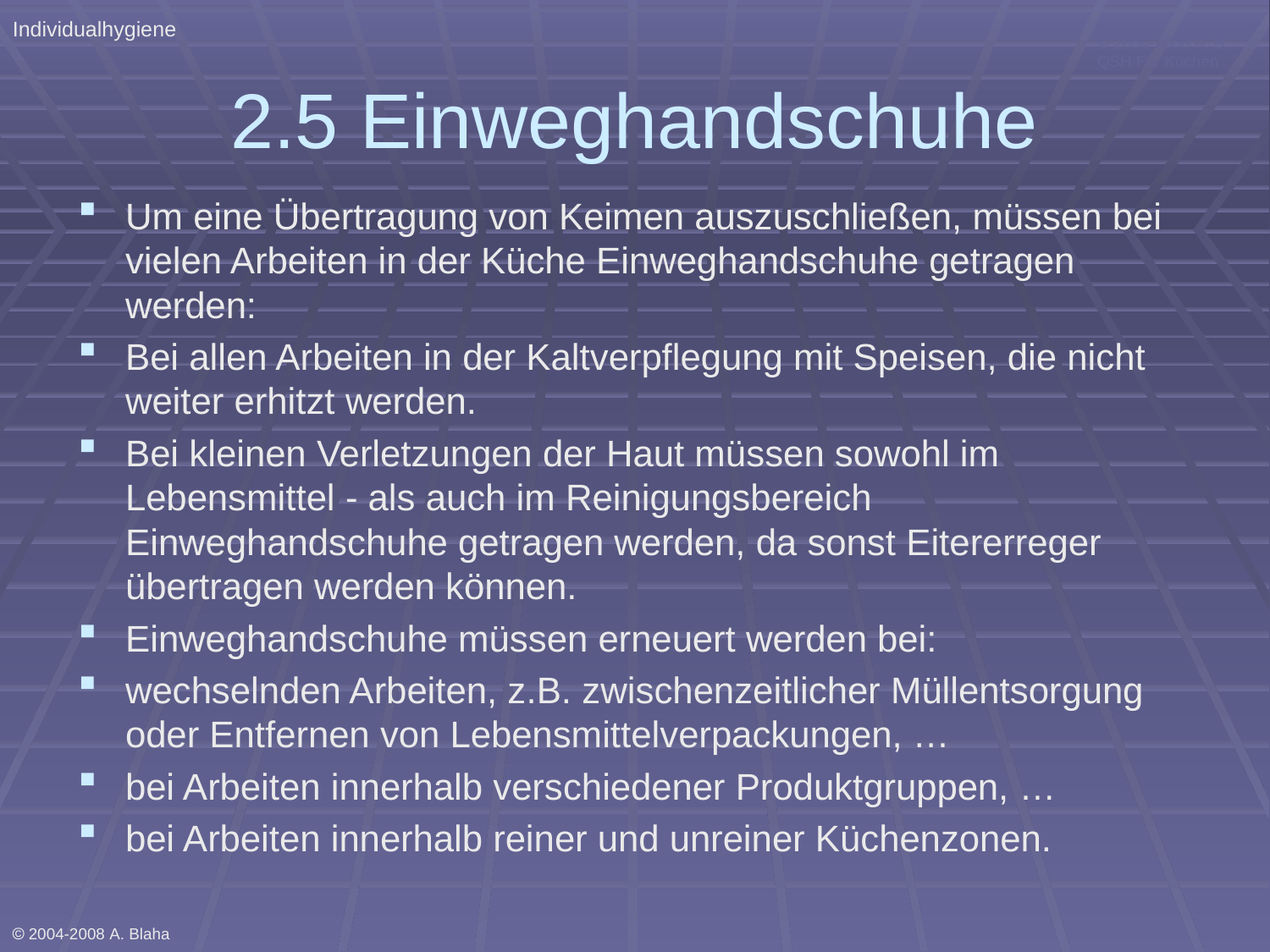

Individualhygiene
© 2004-2008 A. B. QSH Für Küchen
# 2.5 Einweghandschuhe
Um eine Übertragung von Keimen auszuschließen, müssen bei vielen Arbeiten in der Küche Einweghandschuhe getragen werden:
Bei allen Arbeiten in der Kaltverpflegung mit Speisen, die nicht weiter erhitzt werden.
Bei kleinen Verletzungen der Haut müssen sowohl im Lebensmittel - als auch im Reinigungsbereich Einweghandschuhe getragen werden, da sonst Eitererreger übertragen werden können.
Einweghandschuhe müssen erneuert werden bei:
wechselnden Arbeiten, z.B. zwischenzeitlicher Müllentsorgung oder Entfernen von Lebensmittelverpackungen, …
bei Arbeiten innerhalb verschiedener Produktgruppen, …
bei Arbeiten innerhalb reiner und unreiner Küchenzonen.

© 2004-2008 A. Blaha